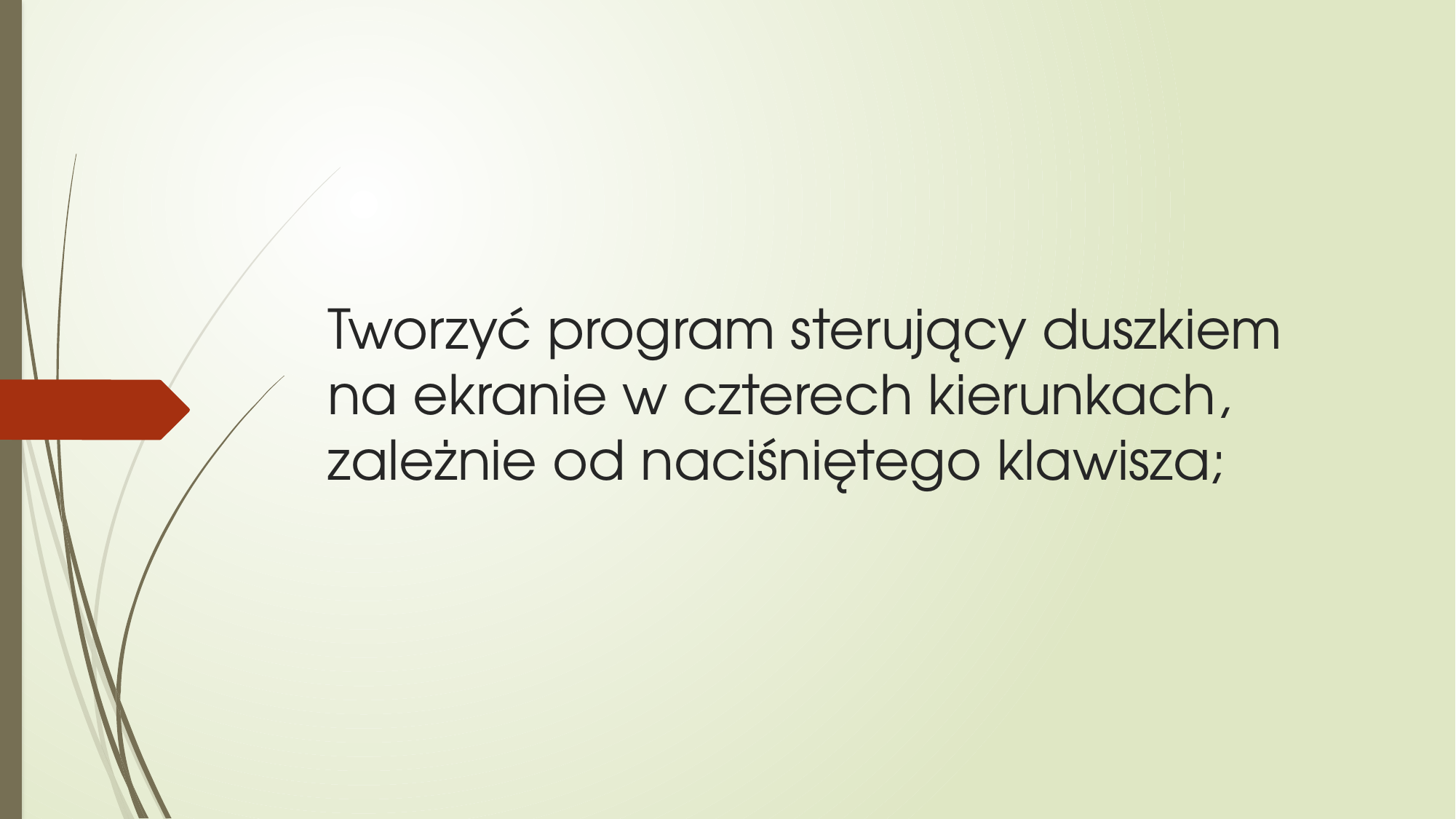

#
Tworzyć program sterujący duszkiem na ekranie w czterech kierunkach, zależnie od naciśniętego klawisza;